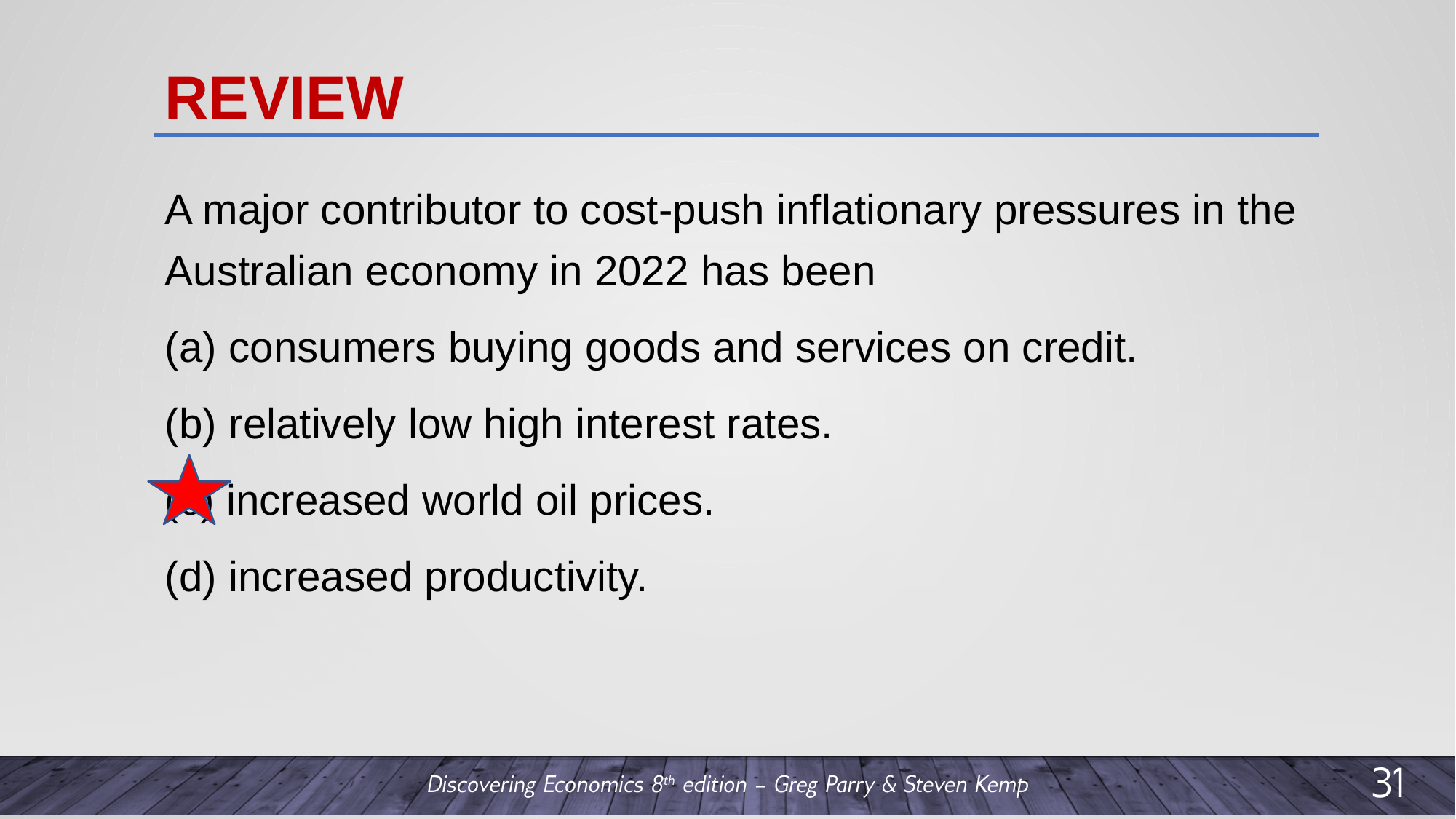

# review
A major contributor to cost-push inflationary pressures in the Australian economy in 2022 has been
(a) consumers buying goods and services on credit.
(b) relatively low high interest rates.
(c) increased world oil prices.
(d) increased productivity.

31